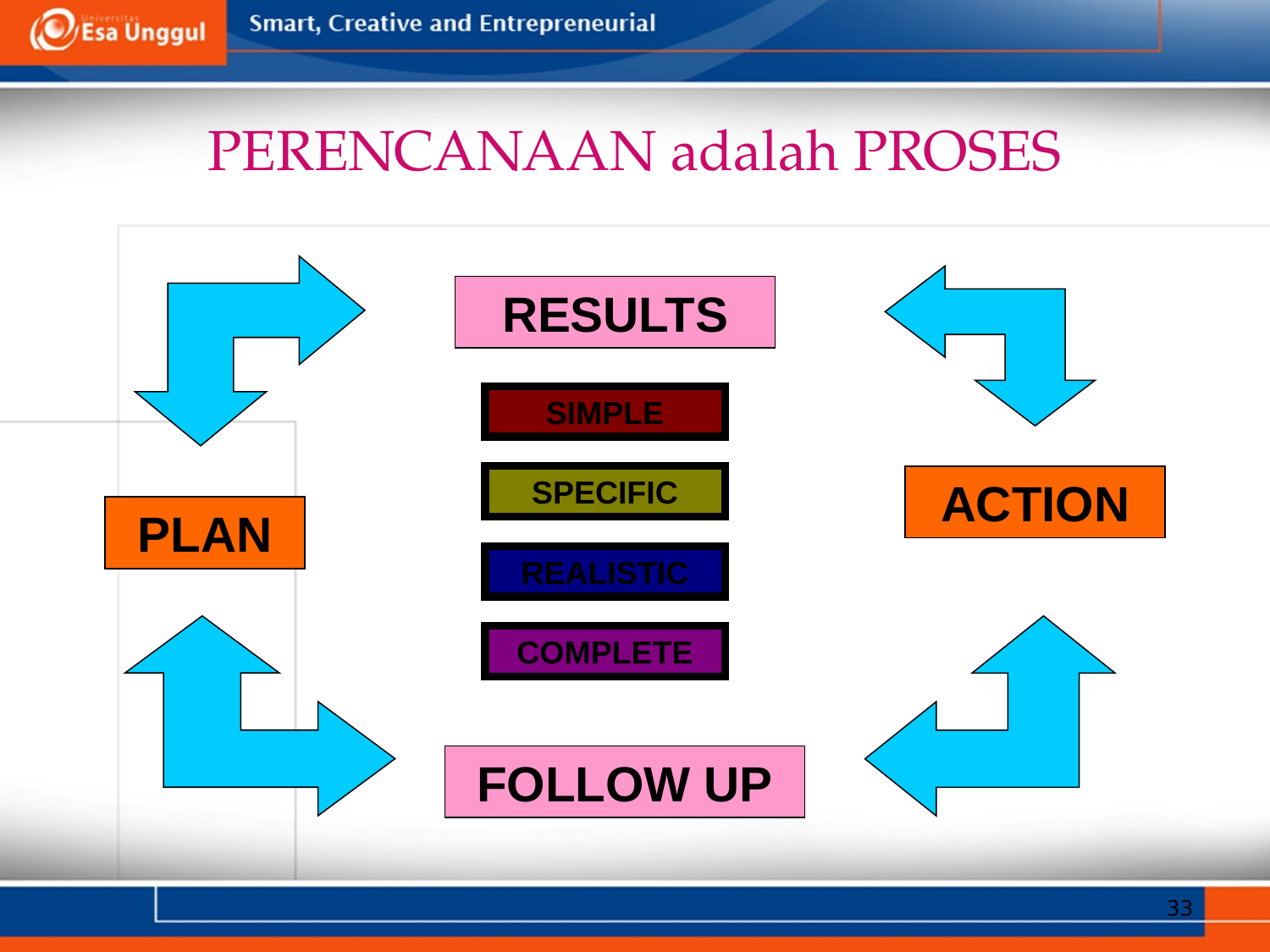

# PERENCANAAN adalah PROSES

RESULTS
ACTION
PLAN
FOLLOW UP
SIMPLE
SPECIFIC
REALISTIC
COMPLETE
33